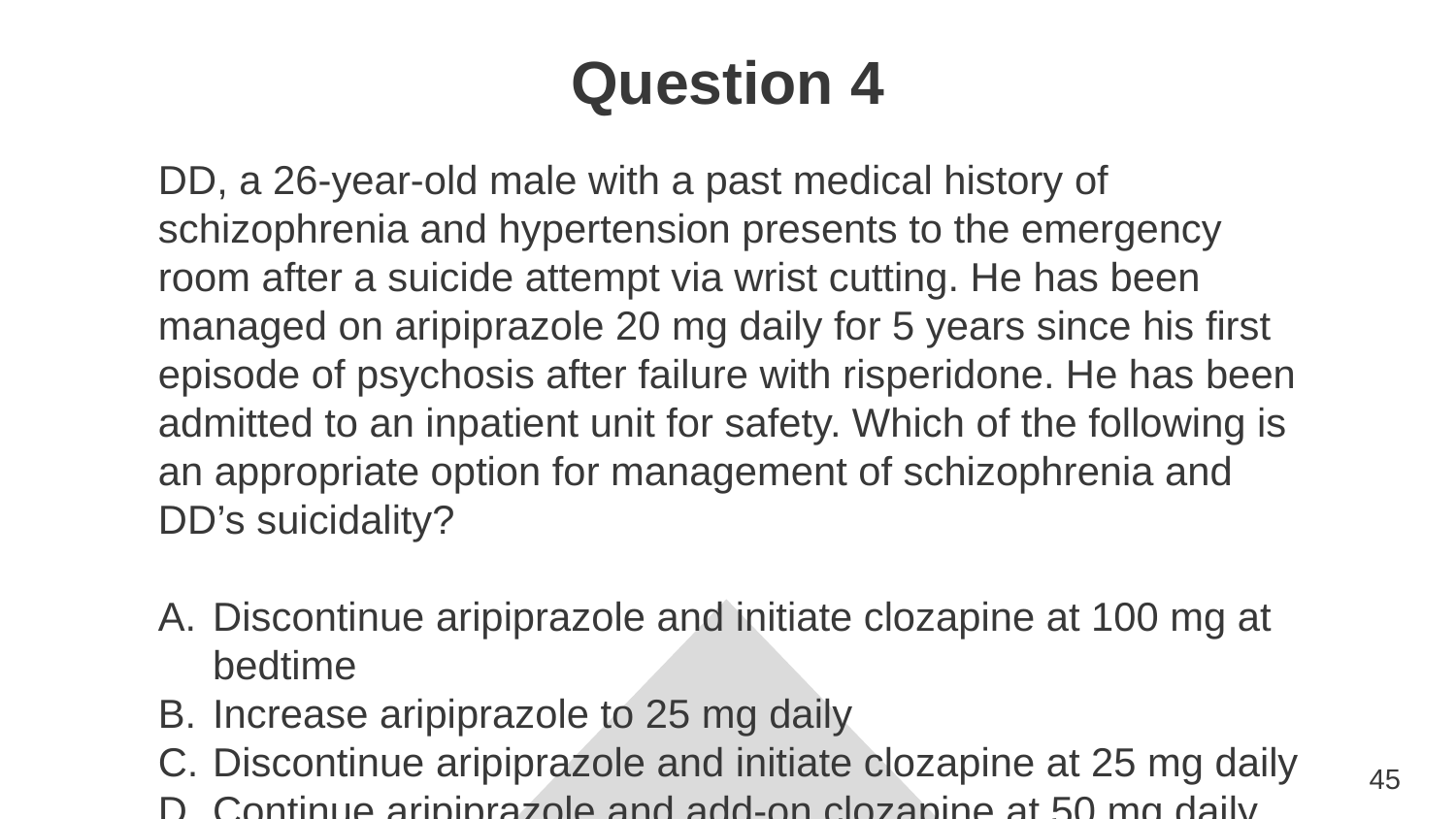

Question 4
DD, a 26-year-old male with a past medical history of schizophrenia and hypertension presents to the emergency room after a suicide attempt via wrist cutting. He has been managed on aripiprazole 20 mg daily for 5 years since his first episode of psychosis after failure with risperidone. He has been admitted to an inpatient unit for safety. Which of the following is an appropriate option for management of schizophrenia and DD’s suicidality?

Discontinue aripiprazole and initiate clozapine at 100 mg at bedtime
Increase aripiprazole to 25 mg daily
Discontinue aripiprazole and initiate clozapine at 25 mg daily
Continue aripiprazole and add-on clozapine at 50 mg daily
45